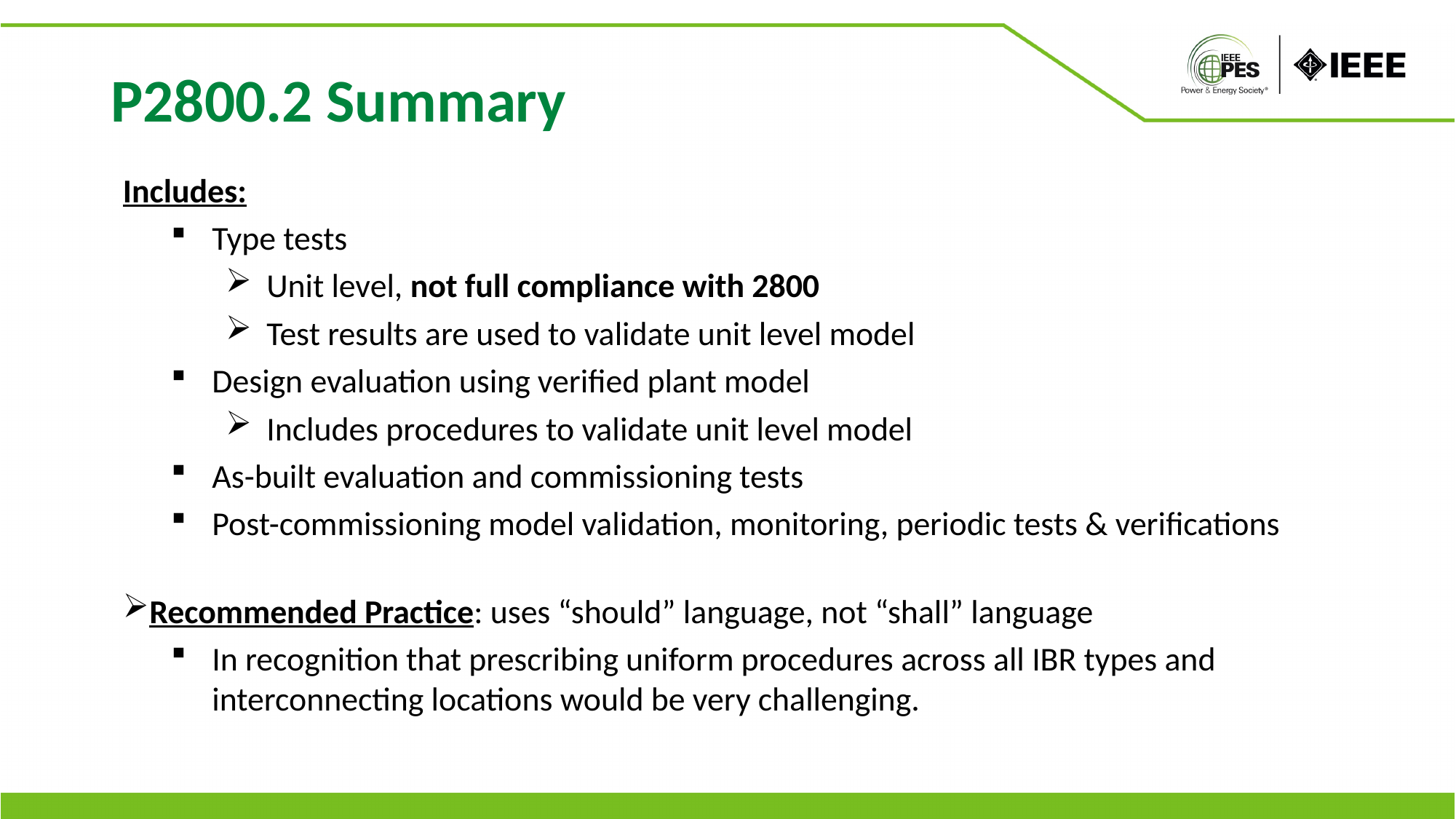

P2800.2 Summary
Includes:
Type tests
Unit level, not full compliance with 2800
Test results are used to validate unit level model
Design evaluation using verified plant model
Includes procedures to validate unit level model
As-built evaluation and commissioning tests
Post-commissioning model validation, monitoring, periodic tests & verifications

Recommended Practice: uses “should” language, not “shall” language
In recognition that prescribing uniform procedures across all IBR types and interconnecting locations would be very challenging.